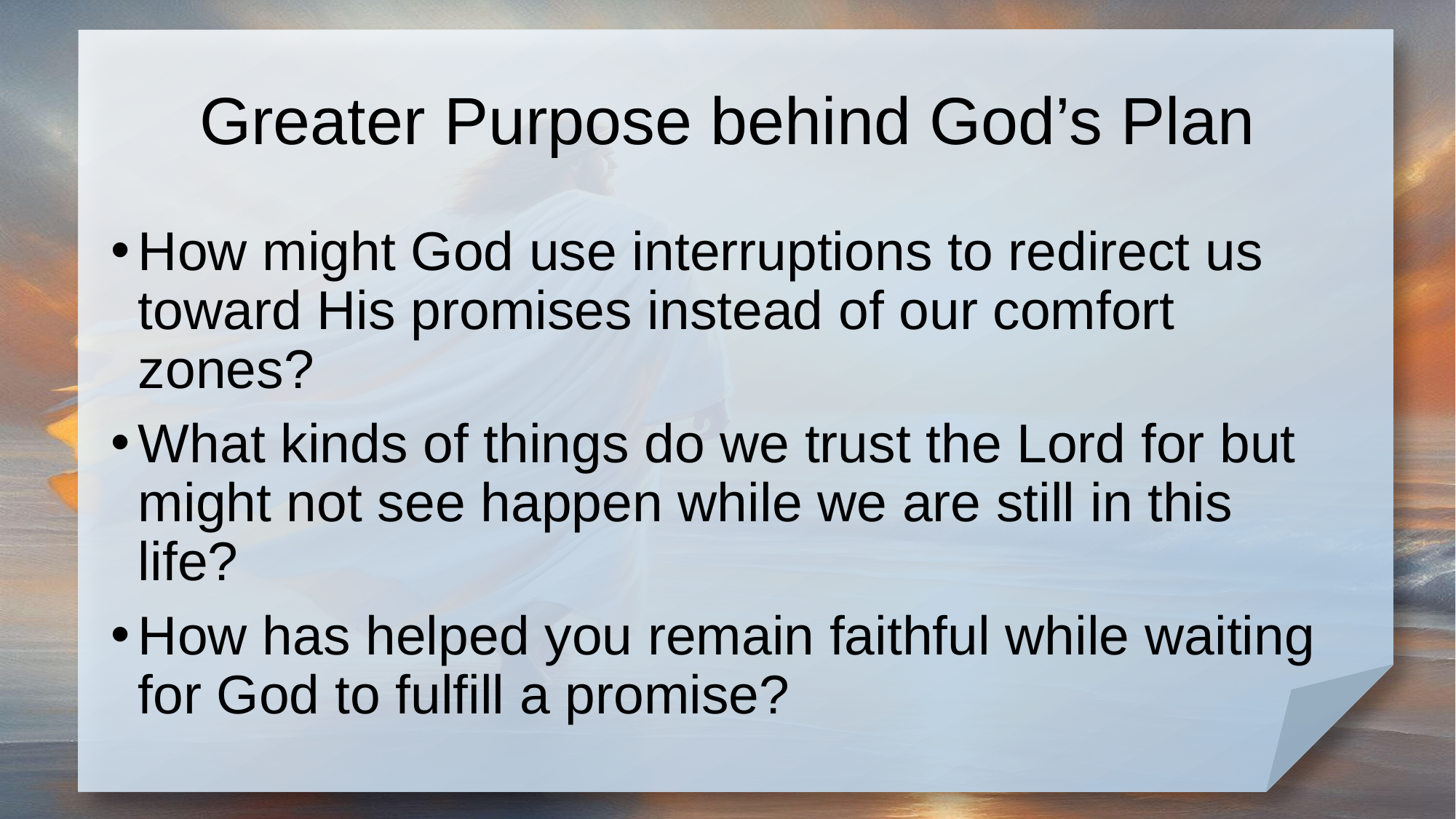

# Greater Purpose behind God’s Plan
How might God use interruptions to redirect us toward His promises instead of our comfort zones?
What kinds of things do we trust the Lord for but might not see happen while we are still in this life?
How has helped you remain faithful while waiting for God to fulfill a promise?